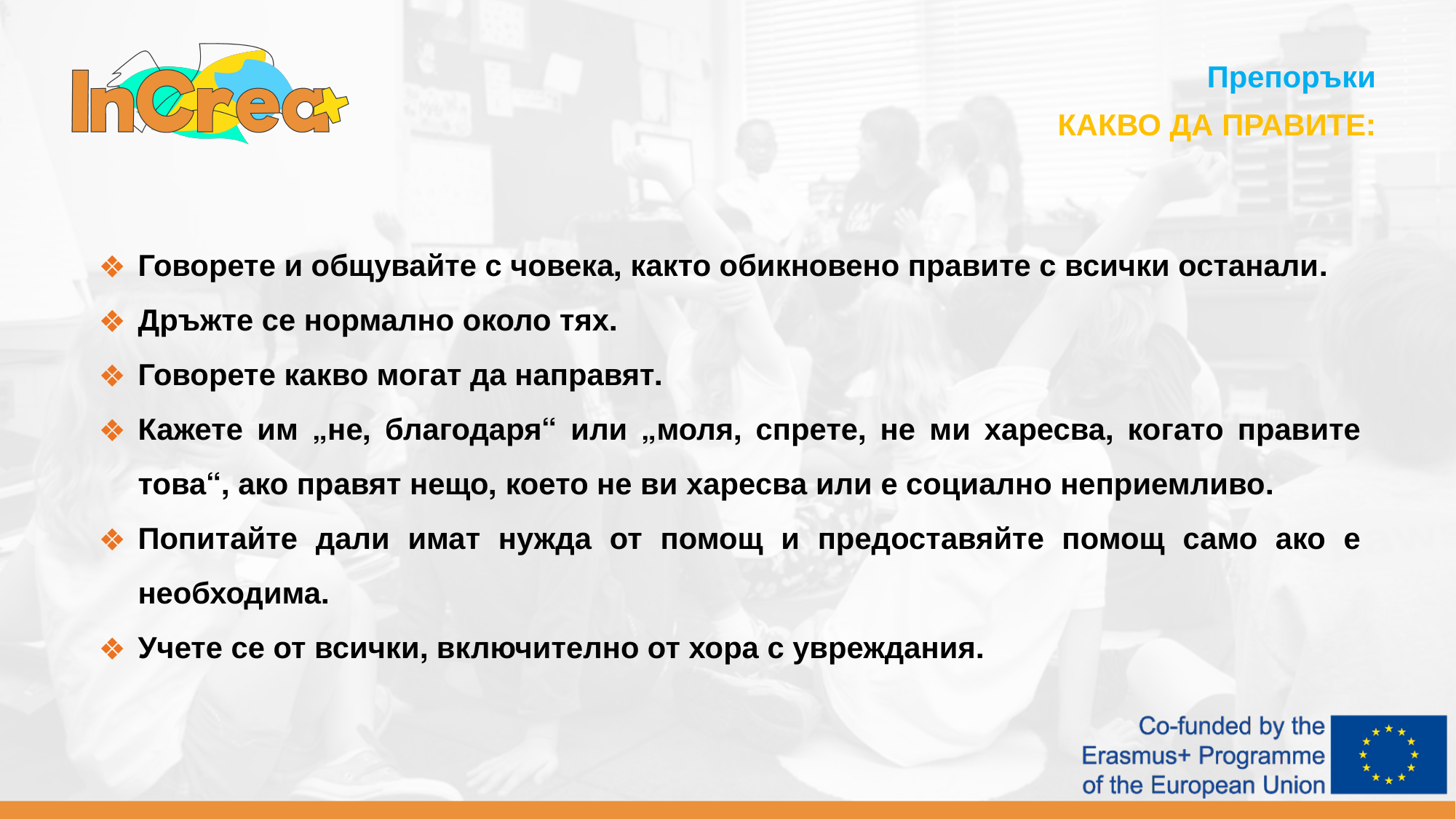

Препоръки
КАКВО ДА ПРАВИТЕ:
Говорете и общувайте с човека, както обикновено правите с всички останали.
Дръжте се нормално около тях.
Говорете какво могат да направят.
Кажете им „не, благодаря“ или „моля, спрете, не ми харесва, когато правите това“, ако правят нещо, което не ви харесва или е социално неприемливо.
Попитайте дали имат нужда от помощ и предоставяйте помощ само ако е необходима.
Учете се от всички, включително от хора с увреждания.